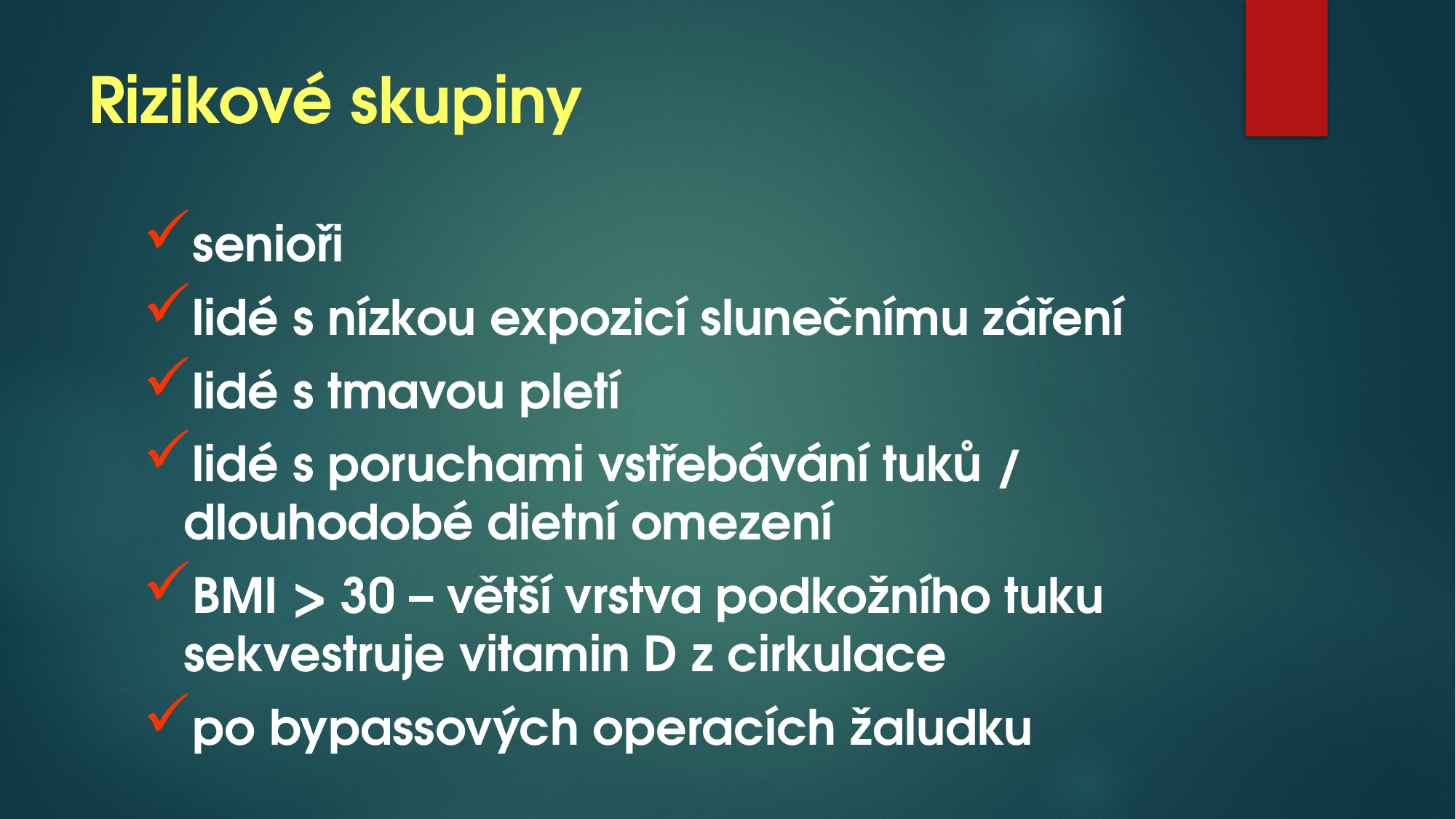

# Rizikové skupiny
senioři
lidé s nízkou expozicí slunečnímu záření
lidé s tmavou pletí
lidé s poruchami vstřebávání tuků / dlouhodobé dietní omezení
BMI > 30 – větší vrstva podkožního tuku sekvestruje vitamin D z cirkulace
po bypassových operacích žaludku